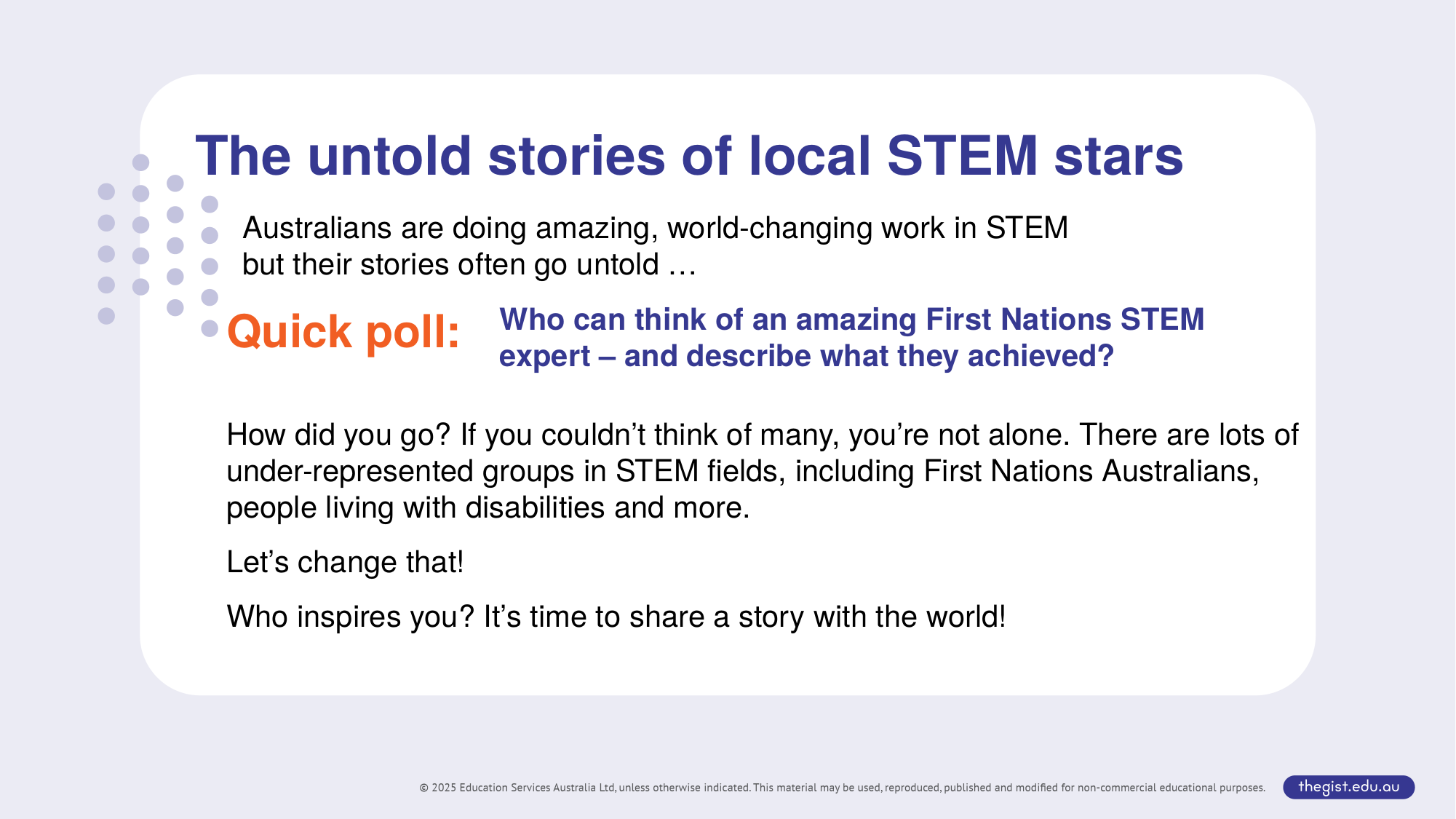

The untold stories of local STEM stars
Australians are doing amazing, world-changing work in STEM
but their stories often go untold …

Who can think of an amazing First Nations STEM expert – and describe what they achieved?

Quick poll:
How did you go? If you couldn’t think of many, you’re not alone. There are lots of under-represented groups in STEM fields, including First Nations Australians, people living with disabilities and more.
Let’s change that!
Who inspires you? It’s time to share a story with the world!